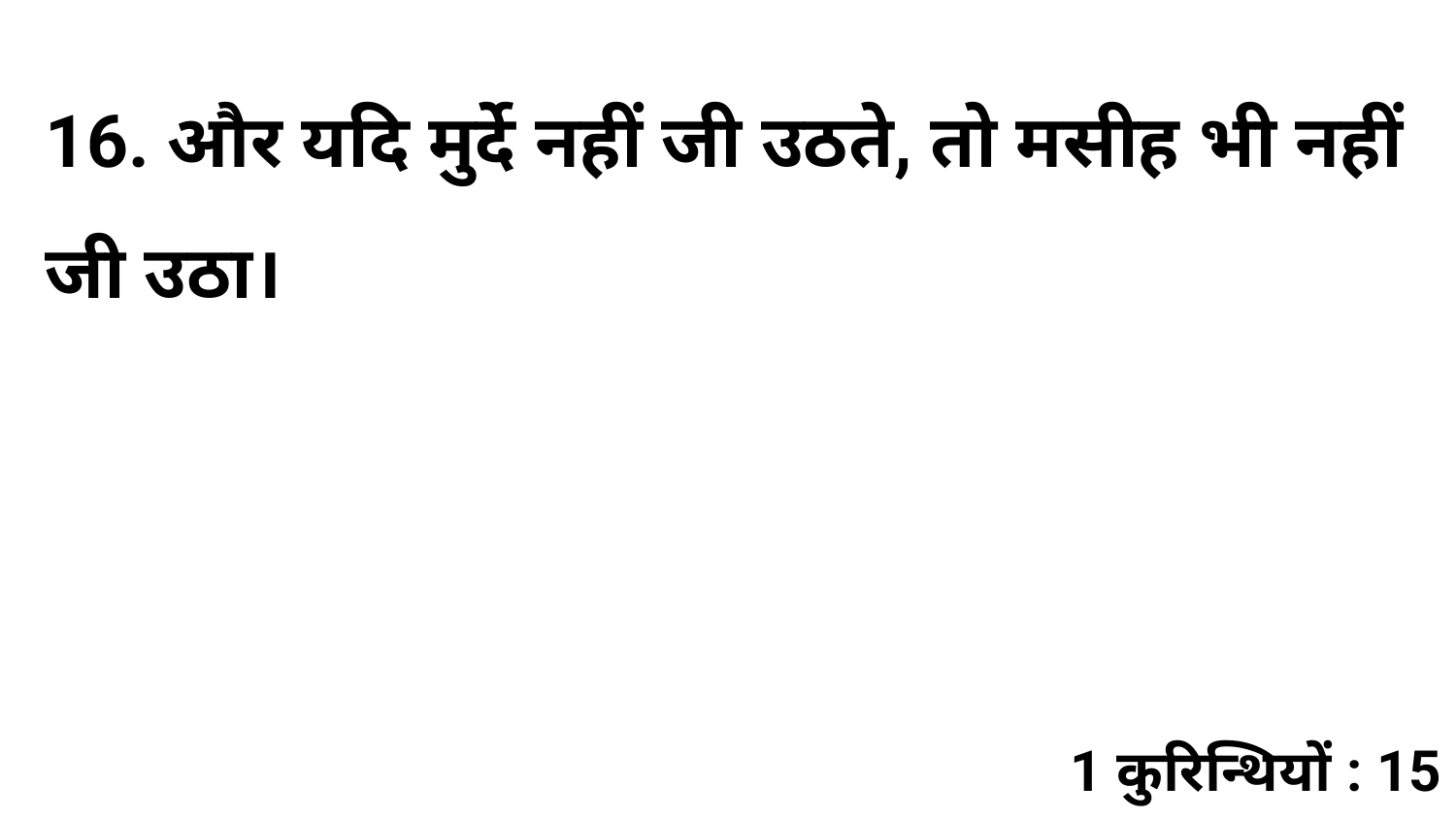

16. और यदि मुर्दे नहीं जी उठते, तो मसीह भी नहीं जी उठा।
1 कुरिन्थियों : 15